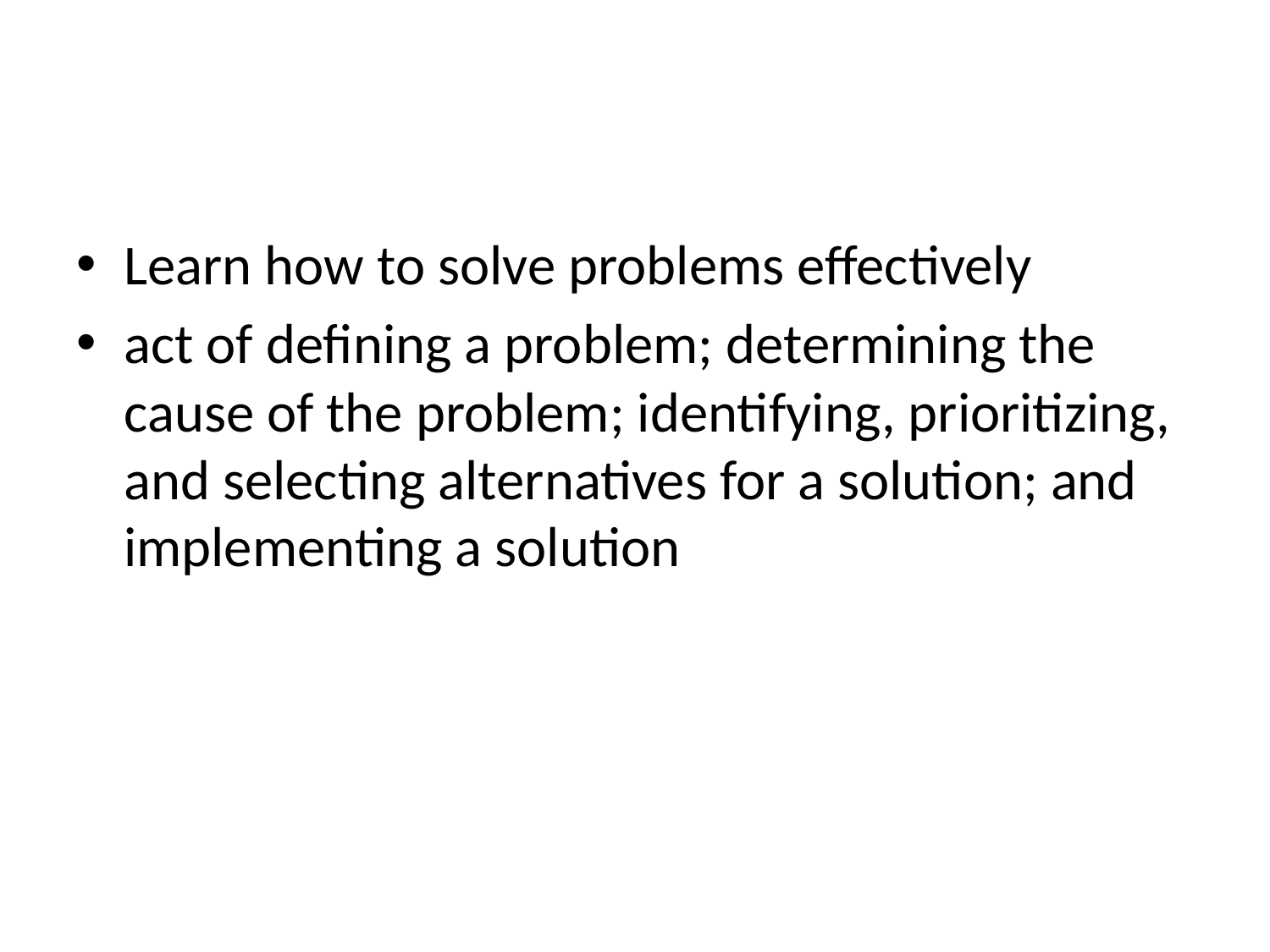

Learn how to solve problems effectively
act of defining a problem; determining the cause of the problem; identifying, prioritizing, and selecting alternatives for a solution; and implementing a solution